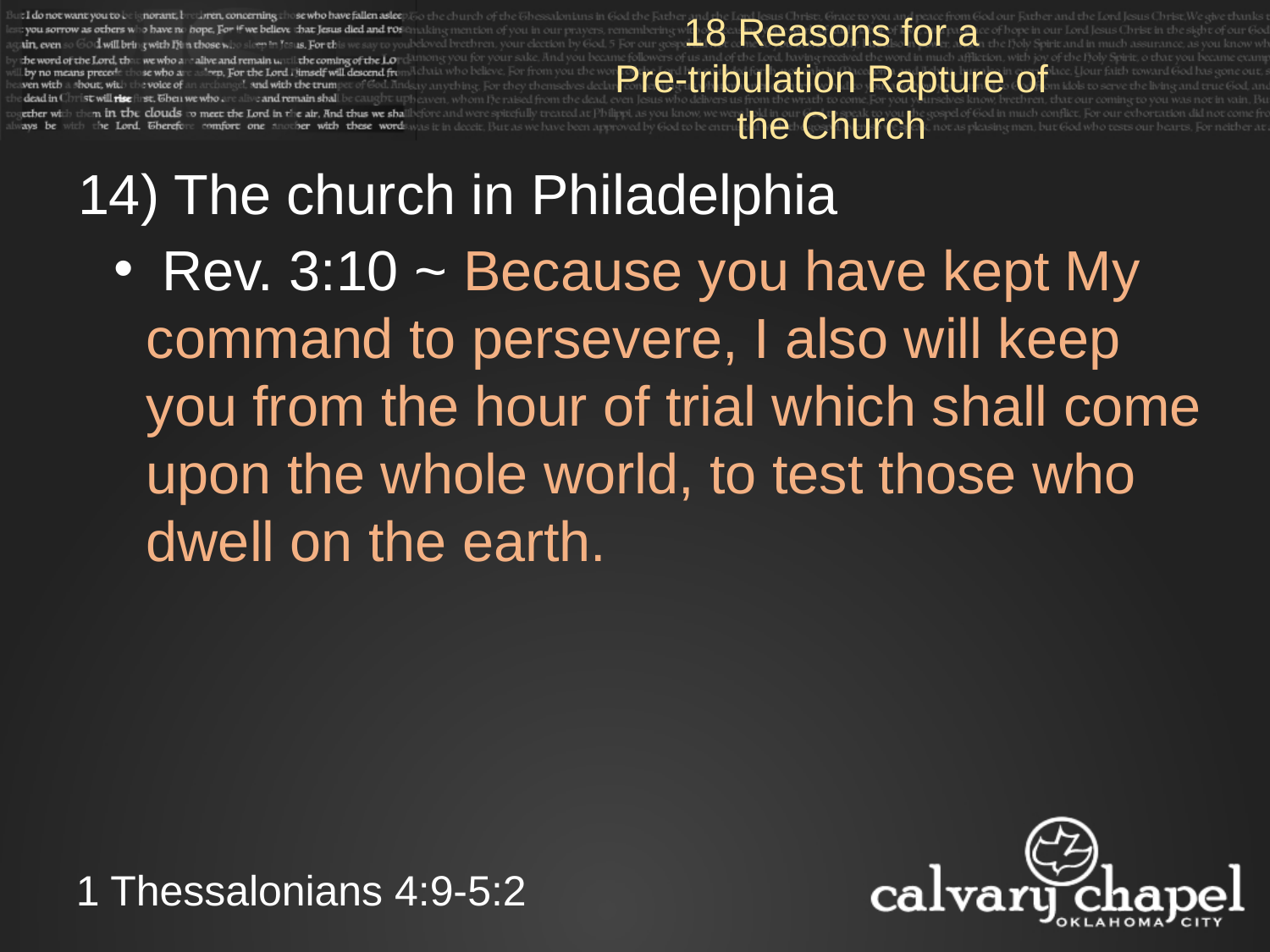

18 Reasons for a
Pre-tribulation Rapture of the Church
14) The church in Philadelphia
 Rev. 3:10 ~ Because you have kept My command to persevere, I also will keep you from the hour of trial which shall come upon the whole world, to test those who dwell on the earth.
1 Thessalonians 4:9-5:2